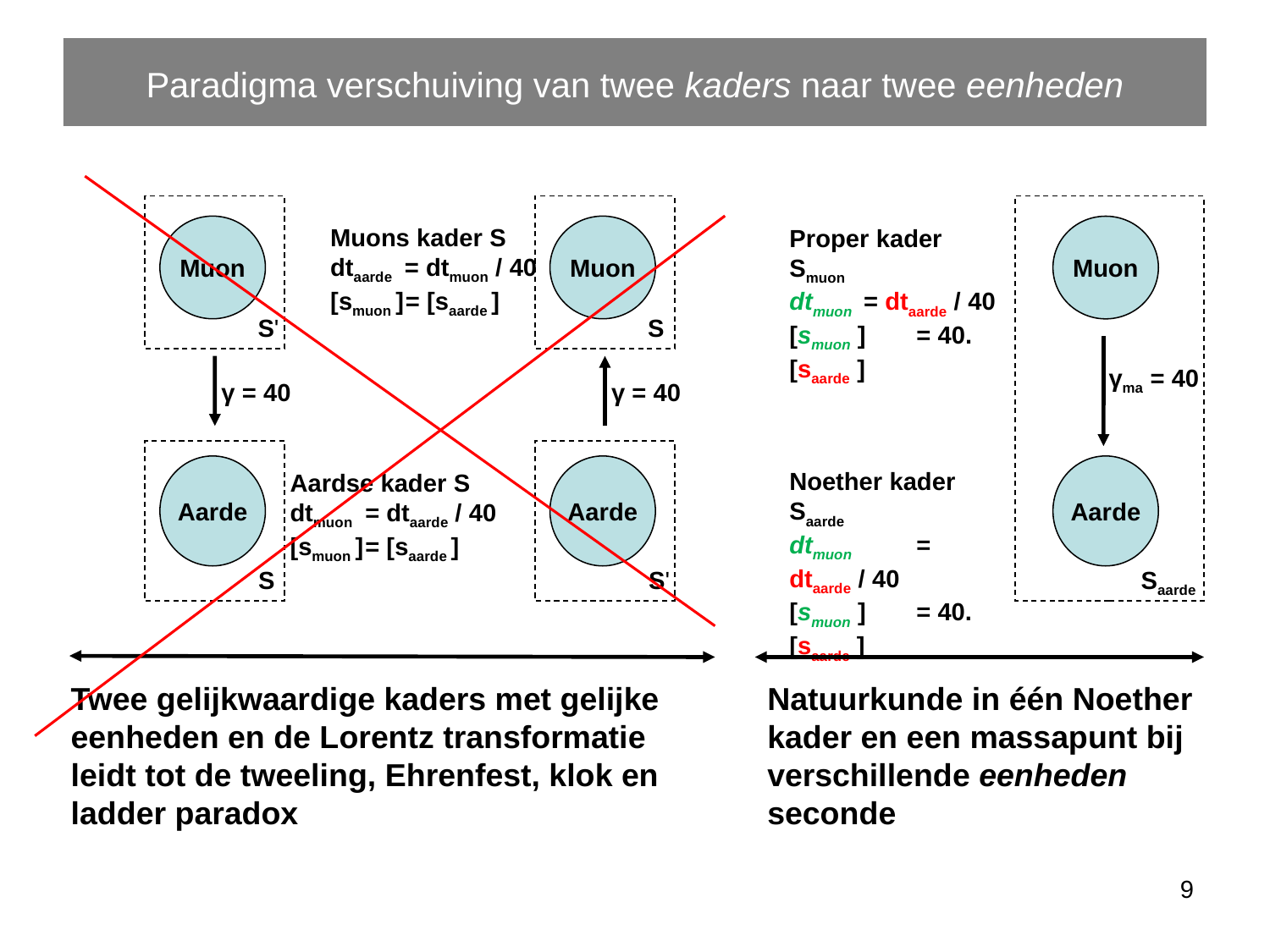

Paradigma verschuiving van twee kaders naar twee eenheden

Muons kader S
dtaarde	= dtmuon / 40
[smuon ]	= [saarde ]
Muon
Muon
Muon
Proper kader Smuon
dtmuon	= dtaarde / 40
[smuon ]	= 40.[saarde ]
S'
S

γma = 40
γ = 40
γ = 40

Aarde
Aarde
Aarde
Noether kader Saarde
dtmuon	= dtaarde / 40
[smuon ]	= 40.[saarde ]
Aardse kader S
dtmuon	= dtaarde / 40
[smuon ]	= [saarde ]
S
S'
Saarde
Twee gelijkwaardige kaders met gelijke eenheden en de Lorentz transformatie leidt tot de tweeling, Ehrenfest, klok en ladder paradox
Natuurkunde in één Noether kader en een massapunt bij verschillende eenheden seconde
9